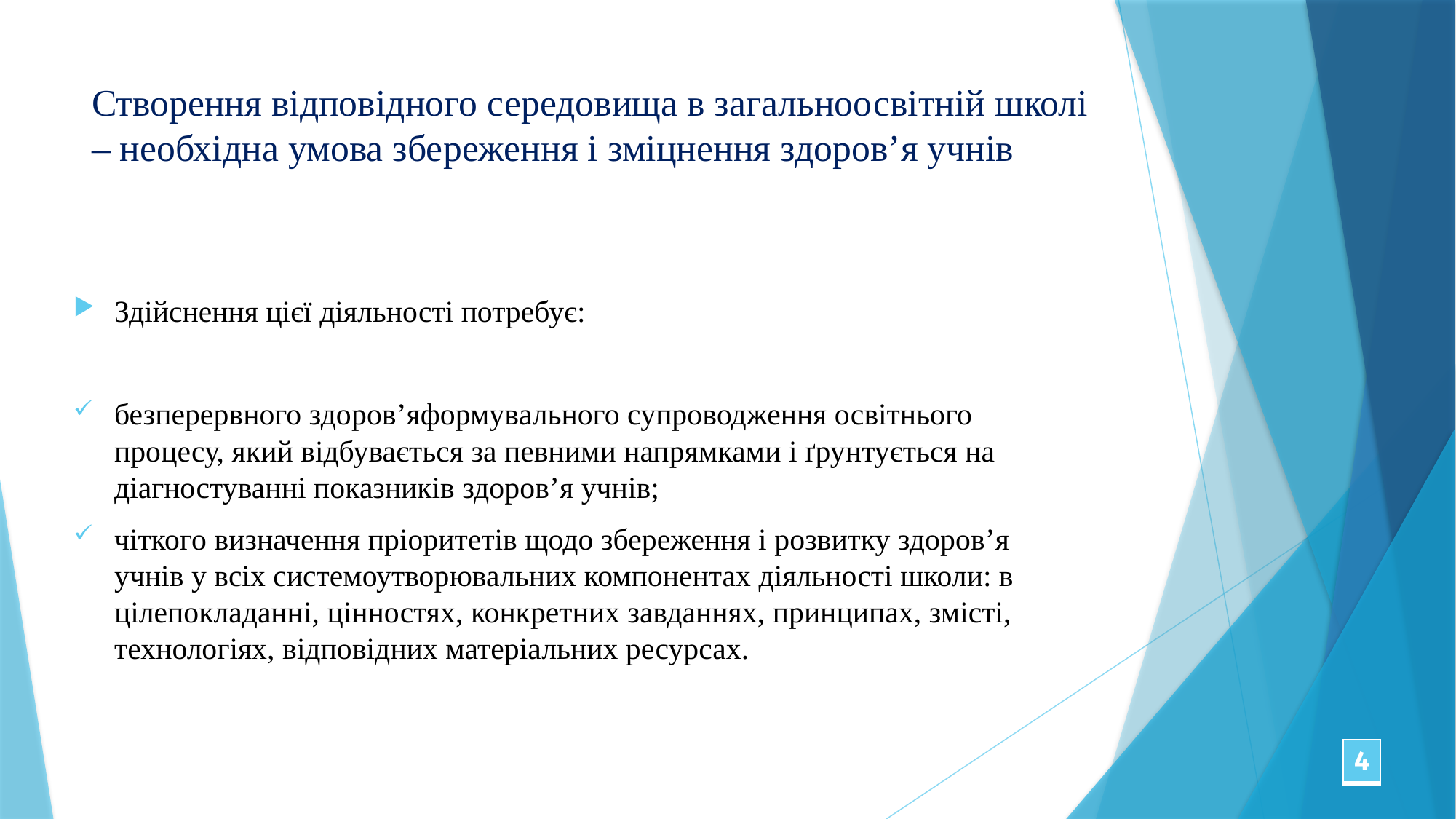

# Створення відповідного середовища в загальноосвітній школі – необхідна умова збереження і зміцнення здоров’я учнів
Здійснення цієї діяльності потребує:

безперервного здоров’яформувального супроводження освітнього процесу, який відбувається за певними напрямками і ґрунтується на діагностуванні показників здоров’я учнів;
чіткого визначення пріоритетів щодо збереження і розвитку здоров’я учнів у всіх системоутворювальних компонентах діяльності школи: в цілепокладанні, цінностях, конкретних завданнях, принципах, змісті, технологіях, відповідних матеріальних ресурсах.
| 4 |
| --- |